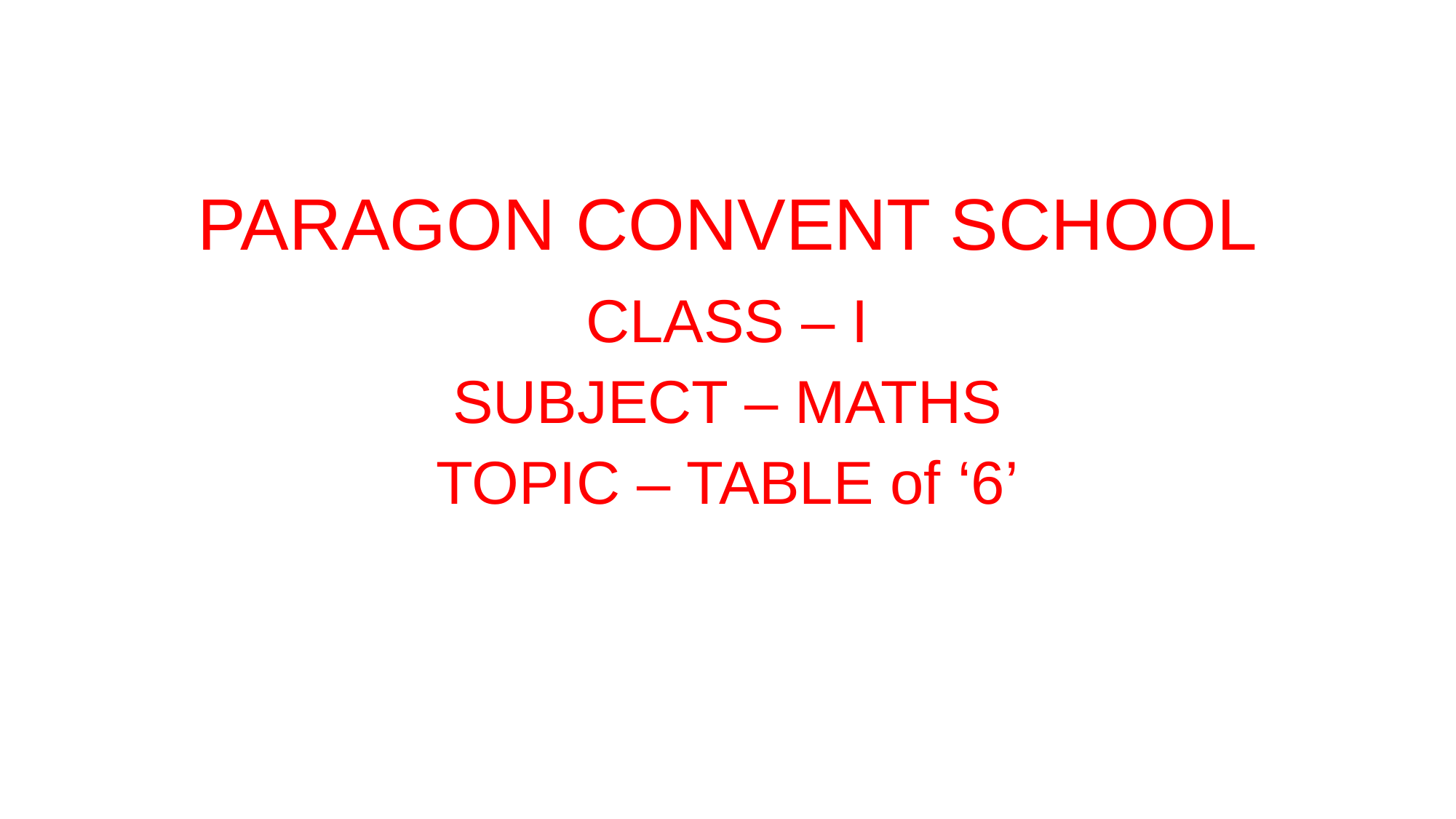

# PARAGON CONVENT SCHOOL
CLASS – I
SUBJECT – MATHS
TOPIC – TABLE of ‘6’